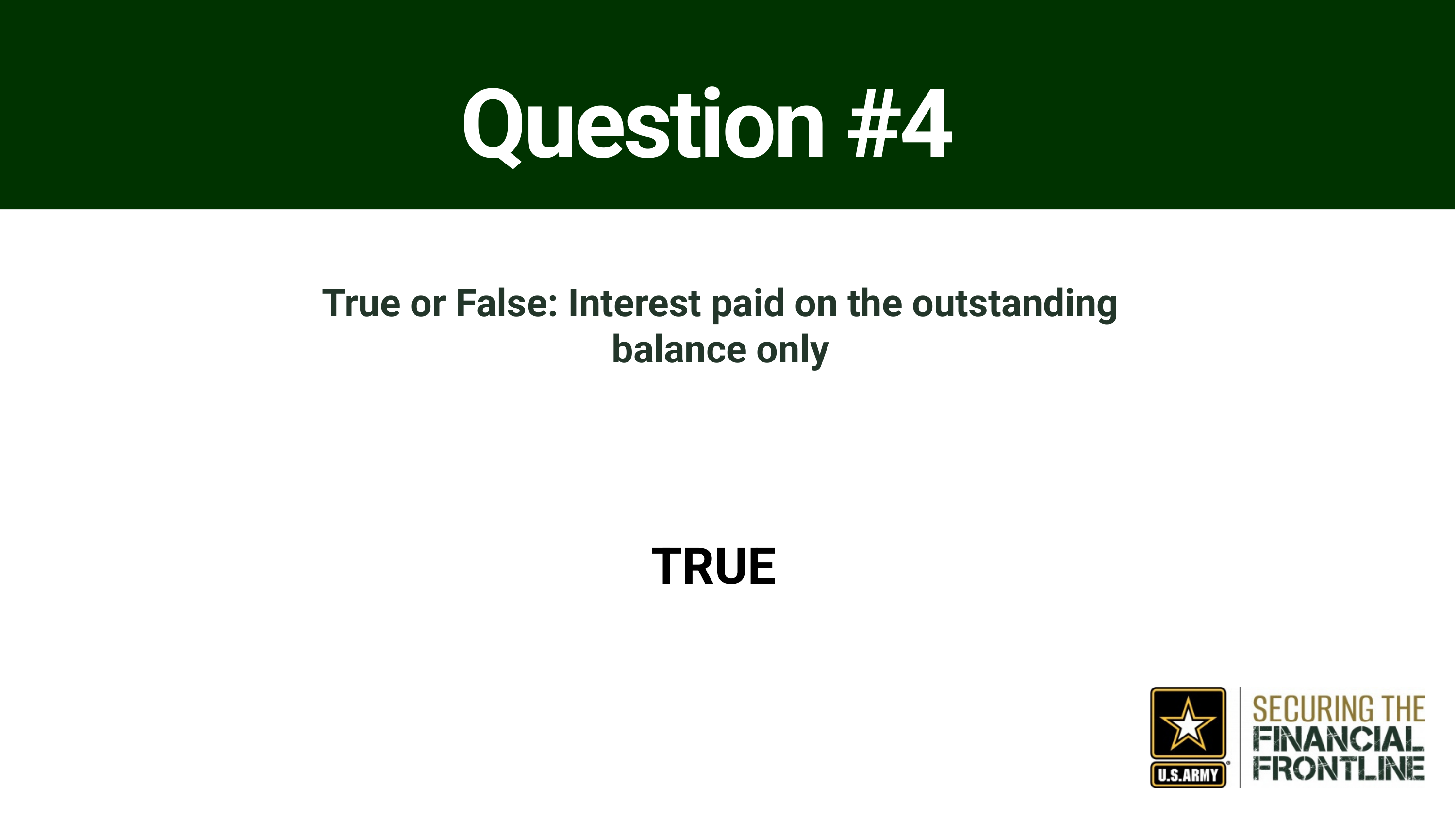

Question #4
True or False: Interest paid on the outstanding balance only

TRUE